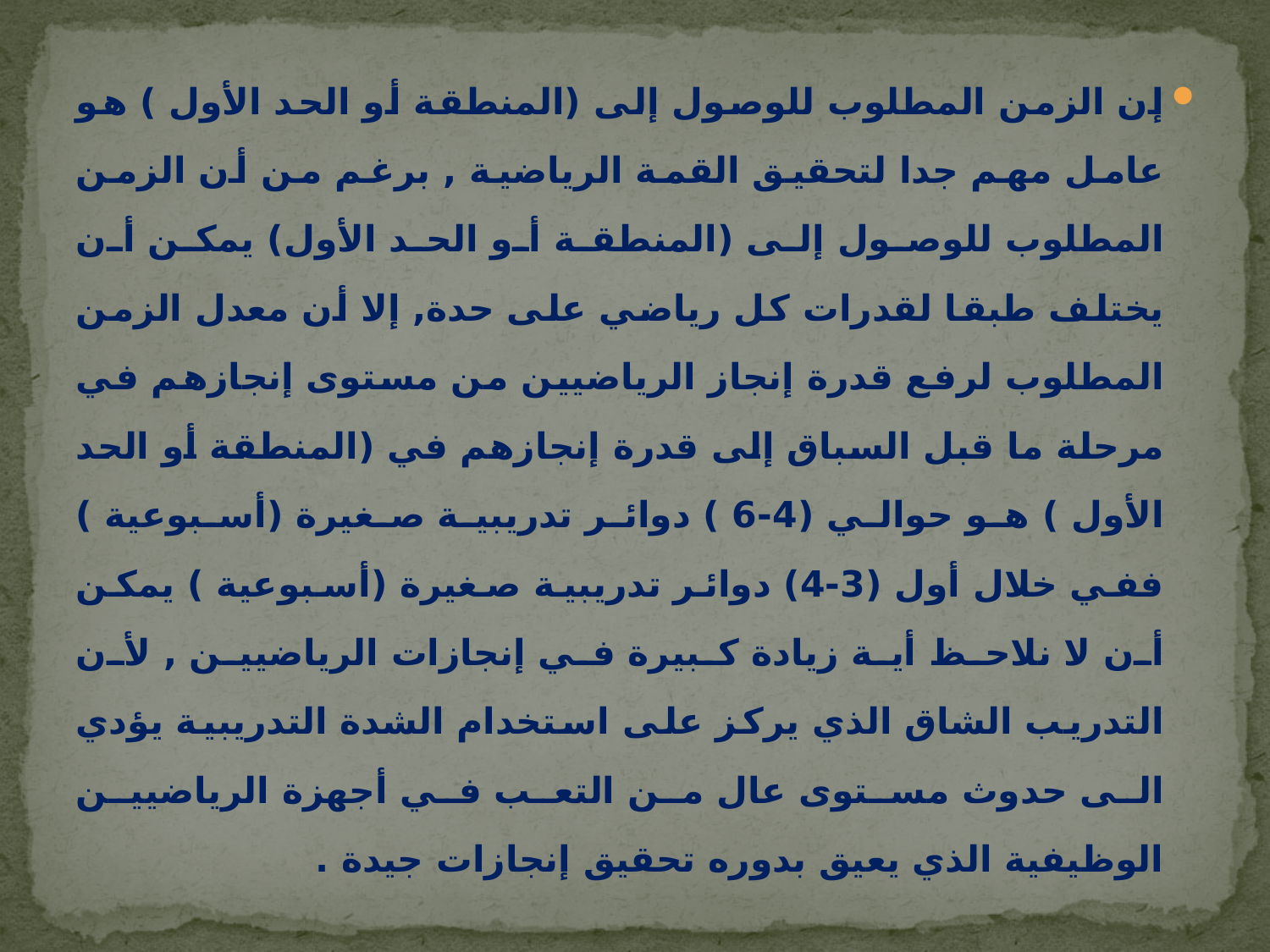

إن الزمن المطلوب للوصول إلى (المنطقة أو الحد الأول ) هو عامل مهم جدا لتحقيق القمة الرياضية , برغم من أن الزمن المطلوب للوصول إلى (المنطقة أو الحد الأول) يمكن أن يختلف طبقا لقدرات كل رياضي على حدة, إلا أن معدل الزمن المطلوب لرفع قدرة إنجاز الرياضيين من مستوى إنجازهم في مرحلة ما قبل السباق إلى قدرة إنجازهم في (المنطقة أو الحد الأول ) هو حوالي (4-6 ) دوائر تدريبية صغيرة (أسبوعية ) ففي خلال أول (3-4) دوائر تدريبية صغيرة (أسبوعية ) يمكن أن لا نلاحظ أية زيادة كبيرة في إنجازات الرياضيين , لأن التدريب الشاق الذي يركز على استخدام الشدة التدريبية يؤدي الى حدوث مستوى عال من التعب في أجهزة الرياضيين الوظيفية الذي يعيق بدوره تحقيق إنجازات جيدة .